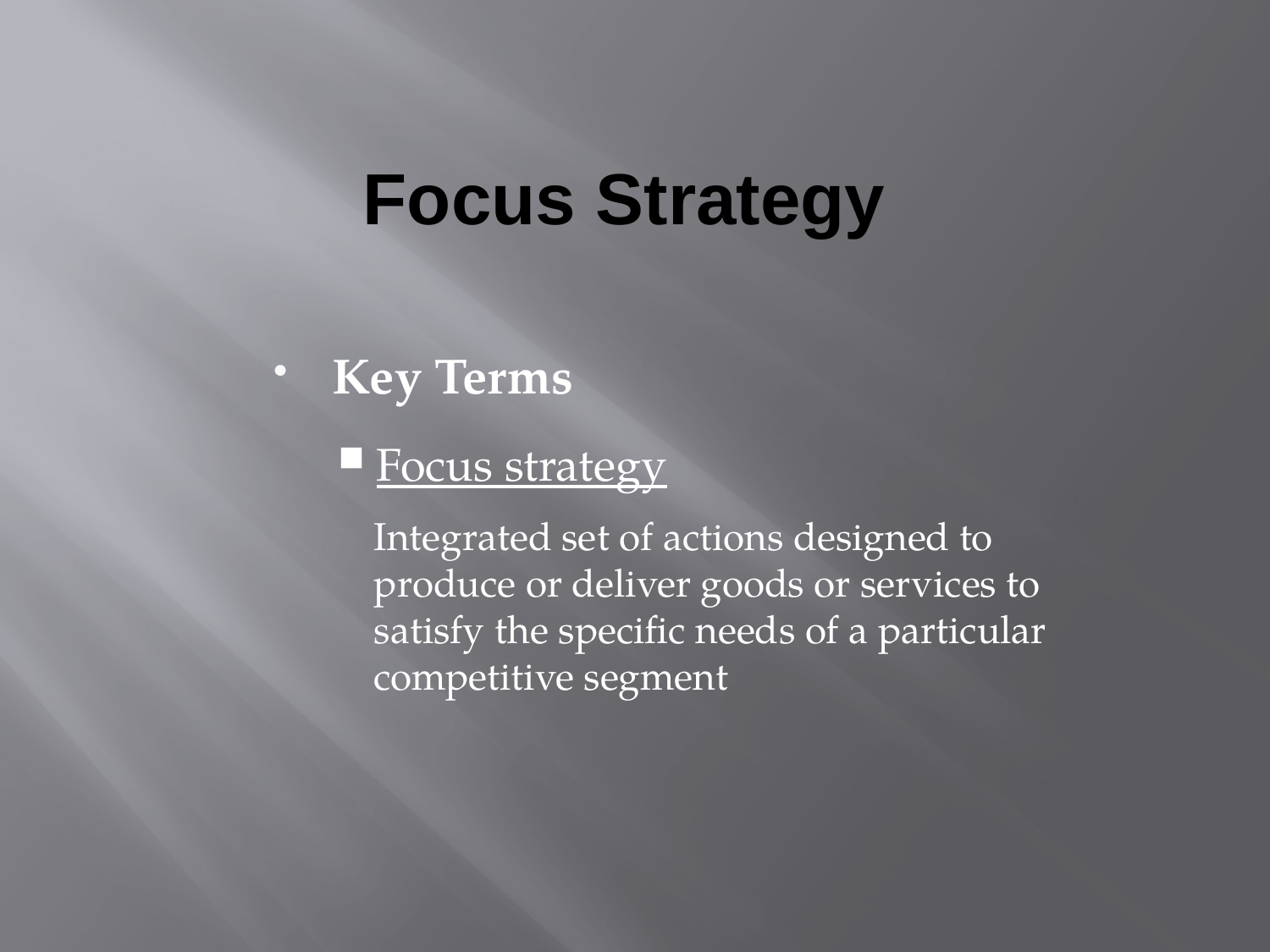

# Focus Strategy
Key Terms
Focus strategy
Integrated set of actions designed to produce or deliver goods or services to satisfy the specific needs of a particular competitive segment